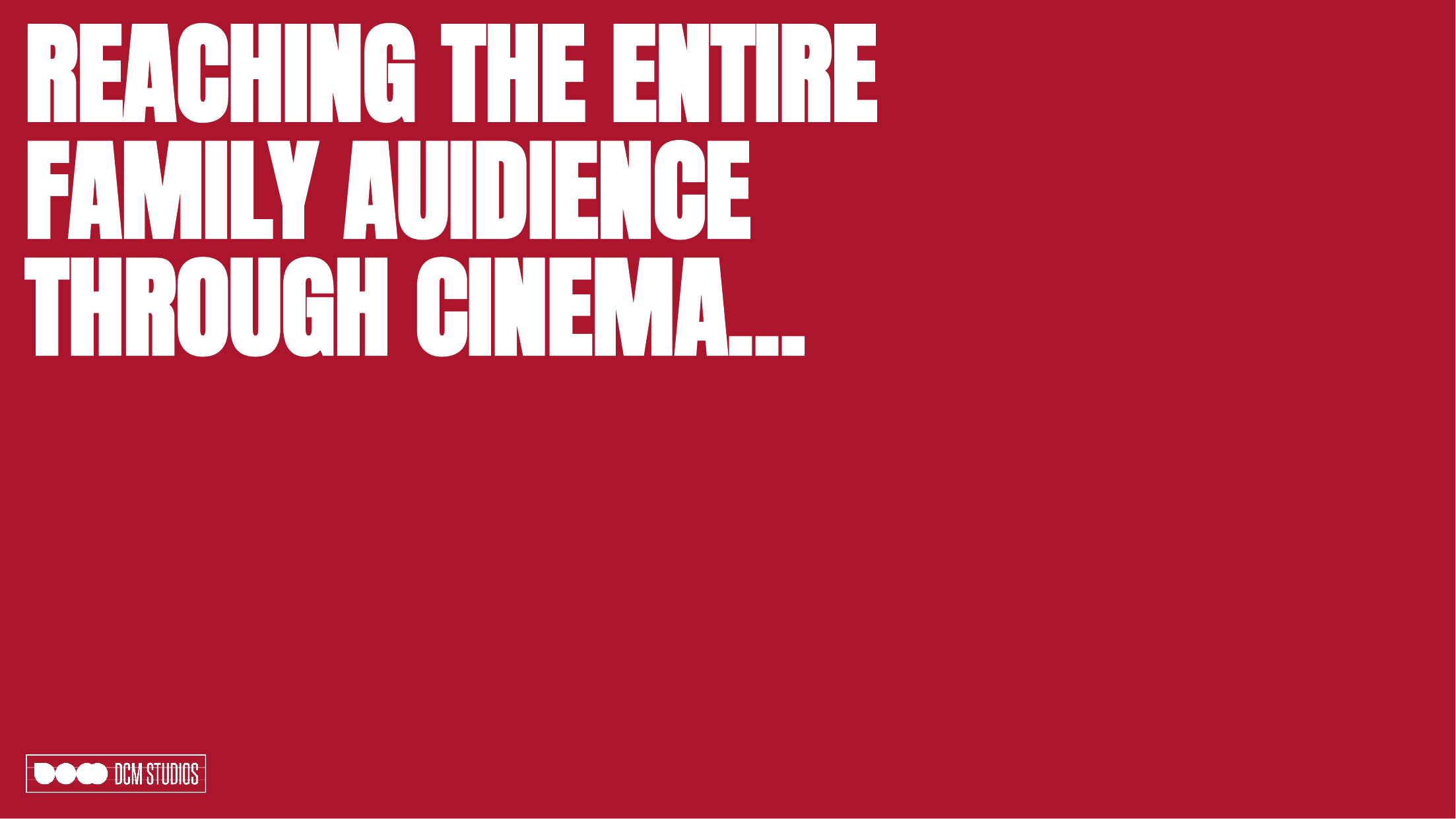

REACHING THE ENTIRE FAMILY AUIDIENCE THROUGH CINEMA…